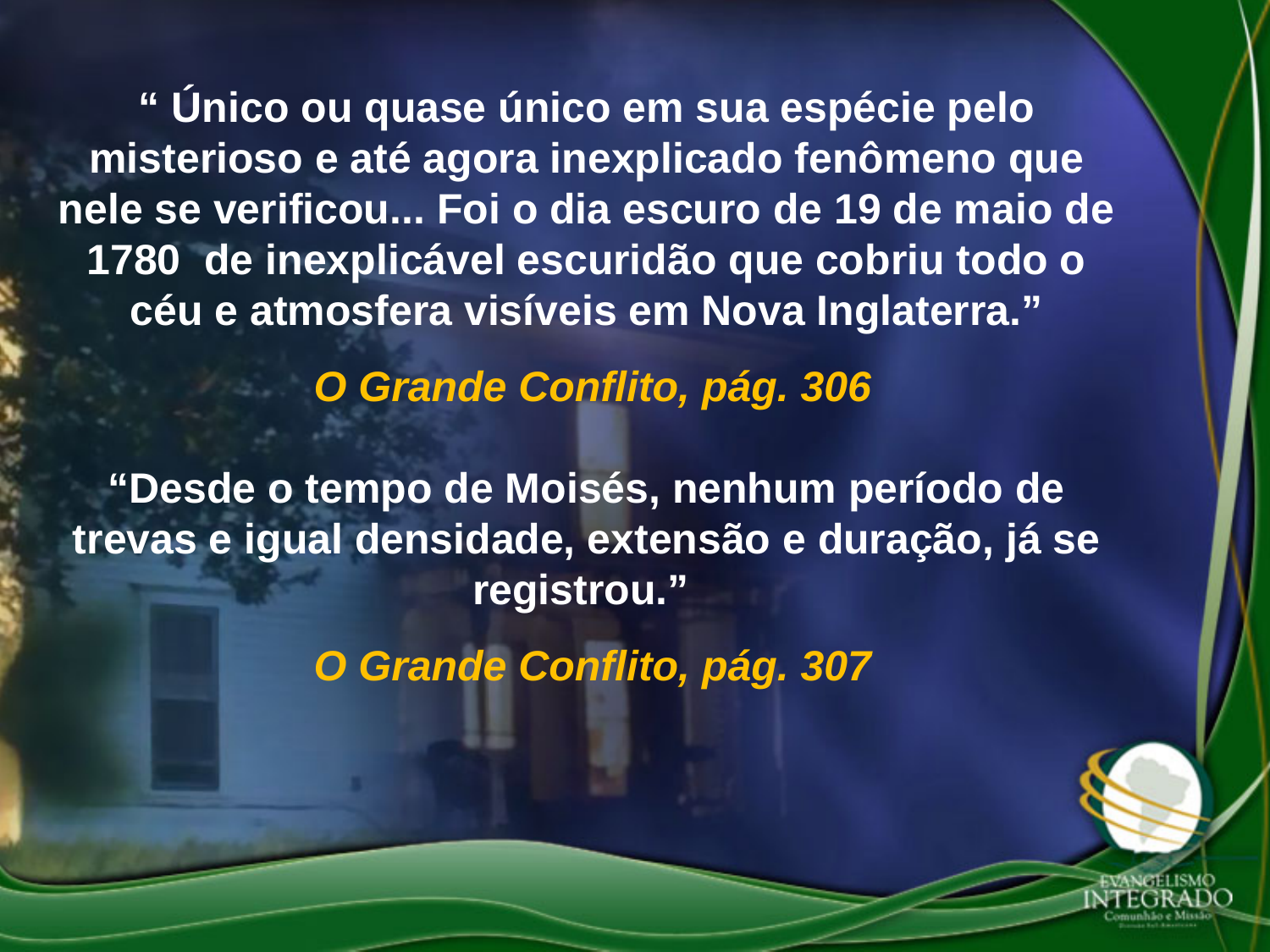

“ Único ou quase único em sua espécie pelo misterioso e até agora inexplicado fenômeno que nele se verificou... Foi o dia escuro de 19 de maio de 1780  de inexplicável escuridão que cobriu todo o céu e atmosfera visíveis em Nova Inglaterra.”

 O Grande Conflito, pág. 306

“Desde o tempo de Moisés, nenhum período de trevas e igual densidade, extensão e duração, já se registrou.”
 O Grande Conflito, pág. 307